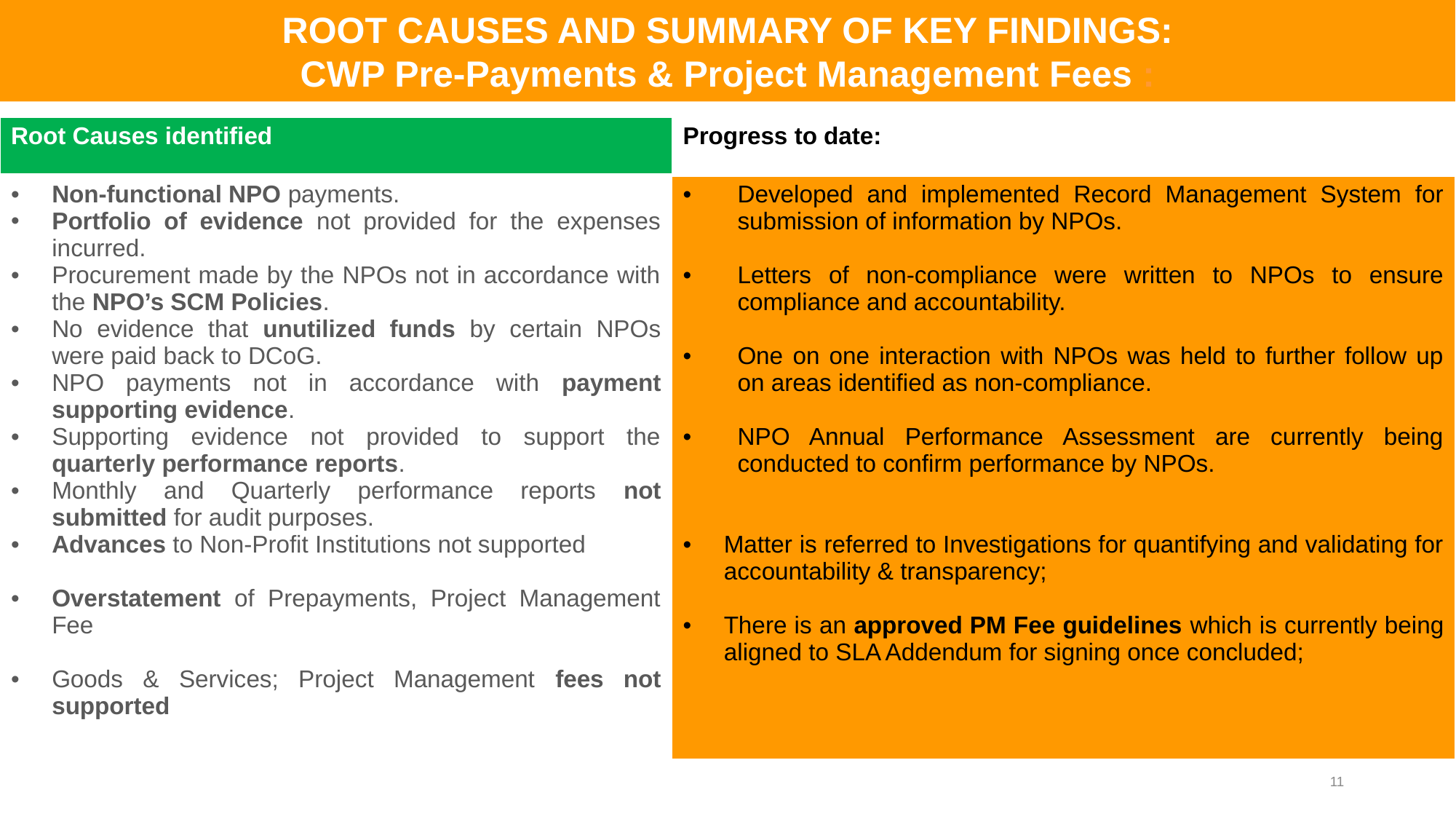

# ROOT CAUSES AND SUMMARY OF KEY FINDINGS: CWP Pre-Payments & Project Management Fees :
| Root Causes identified | Progress to date: |
| --- | --- |
| Non-functional NPO payments. Portfolio of evidence not provided for the expenses incurred. Procurement made by the NPOs not in accordance with the NPO’s SCM Policies. No evidence that unutilized funds by certain NPOs were paid back to DCoG. NPO payments not in accordance with payment supporting evidence. Supporting evidence not provided to support the quarterly performance reports. Monthly and Quarterly performance reports not submitted for audit purposes. Advances to Non-Profit Institutions not supported Overstatement of Prepayments, Project Management Fee Goods & Services; Project Management fees not supported | Developed and implemented Record Management System for submission of information by NPOs. Letters of non-compliance were written to NPOs to ensure compliance and accountability. One on one interaction with NPOs was held to further follow up on areas identified as non-compliance. NPO Annual Performance Assessment are currently being conducted to confirm performance by NPOs. Matter is referred to Investigations for quantifying and validating for accountability & transparency; There is an approved PM Fee guidelines which is currently being aligned to SLA Addendum for signing once concluded; |
11